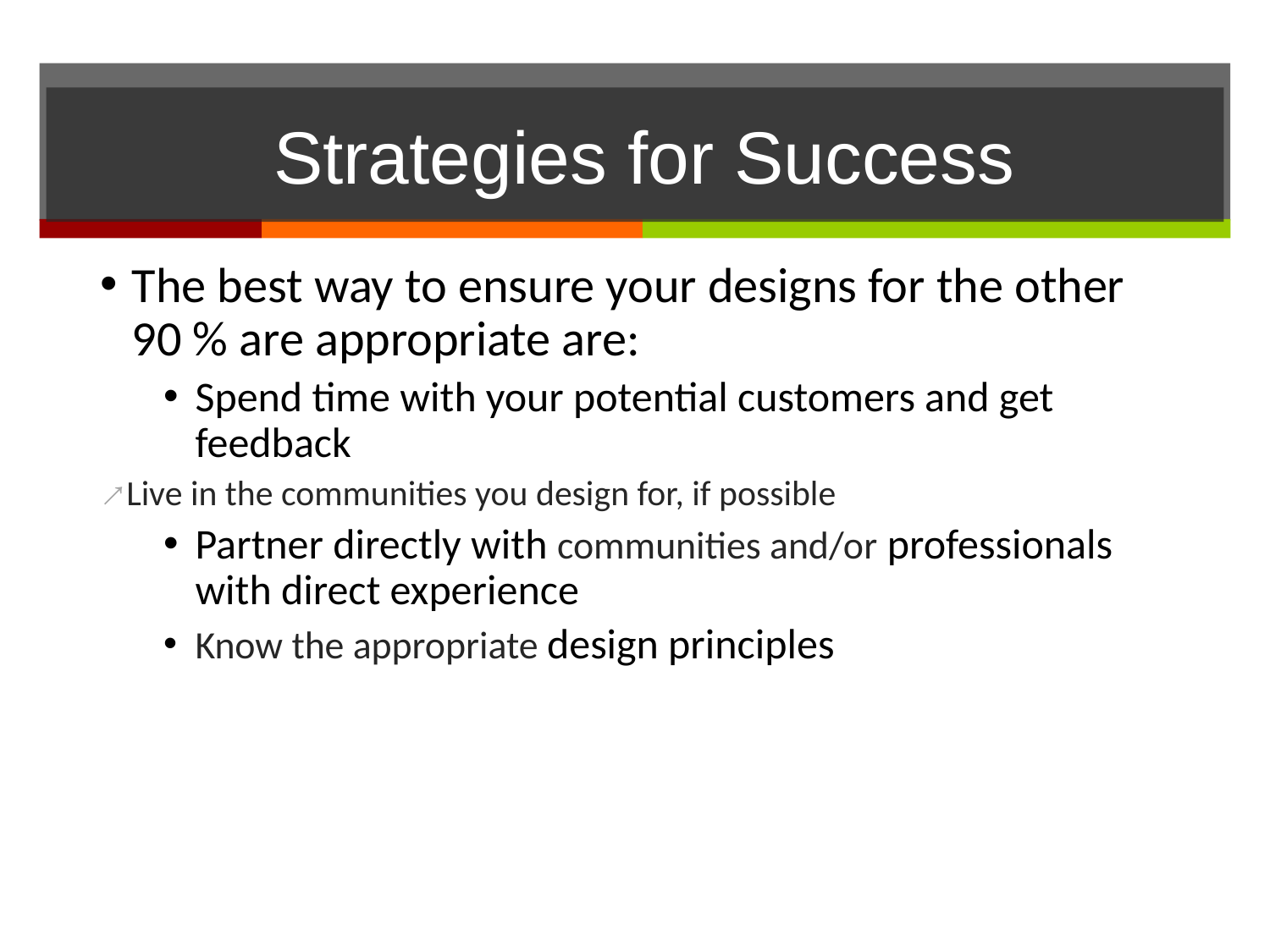

# Strategies for Success
The best way to ensure your designs for the other 90 % are appropriate are:
Spend time with your potential customers and get feedback
Live in the communities you design for, if possible
Partner directly with communities and/or professionals with direct experience
Know the appropriate design principles